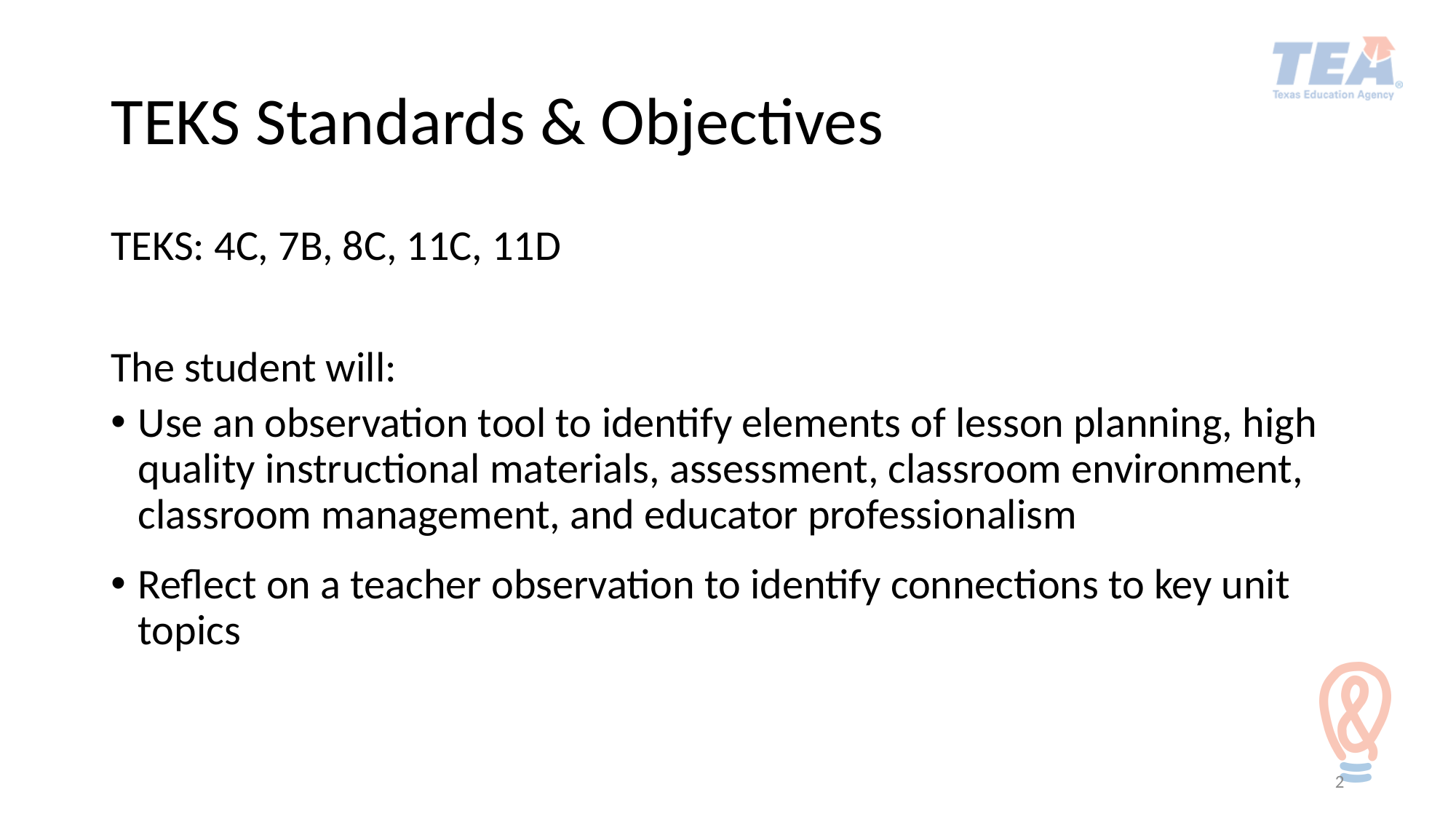

# TEKS Standards & Objectives
TEKS: 4C, 7B, 8C, 11C, 11D

The student will:
Use an observation tool to identify elements of lesson planning, high quality instructional materials, assessment, classroom environment, classroom management, and educator professionalism
Reflect on a teacher observation to identify connections to key unit topics
2